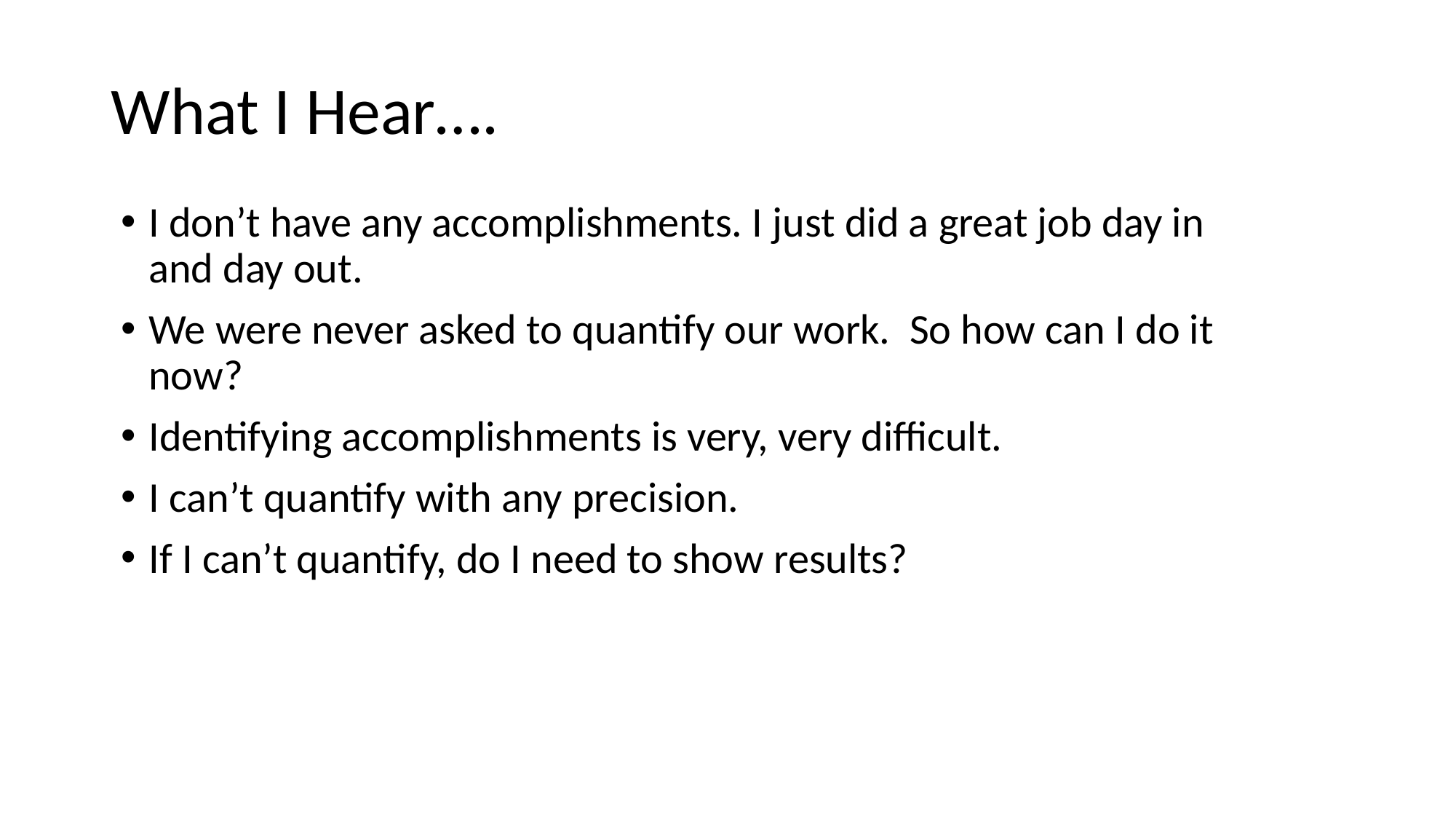

# What I Hear….
I don’t have any accomplishments. I just did a great job day in and day out.
We were never asked to quantify our work.  So how can I do it now?
Identifying accomplishments is very, very difficult.
I can’t quantify with any precision.
If I can’t quantify, do I need to show results?